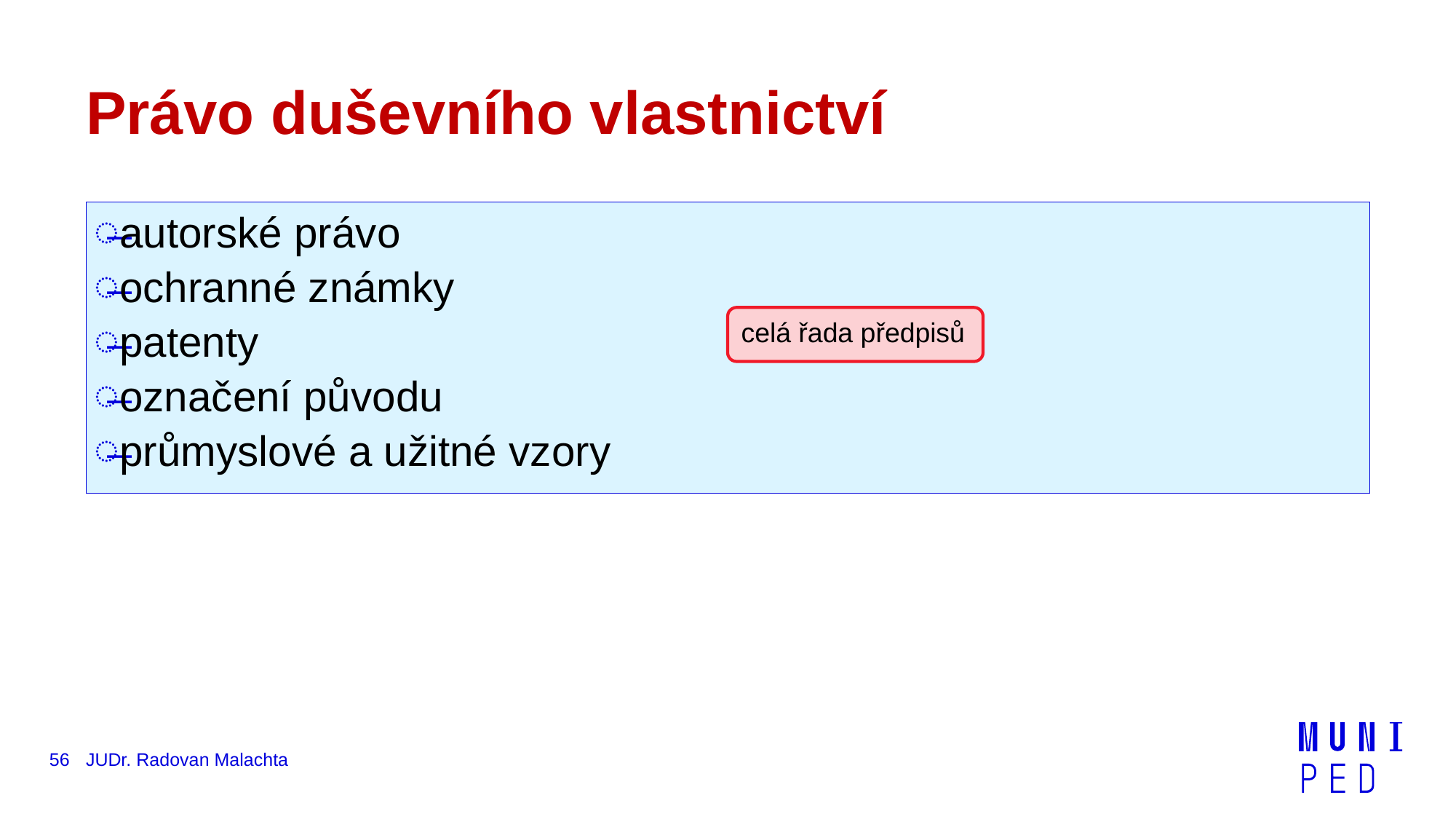

# Právo duševního vlastnictví
autorské právo
ochranné známky
patenty
označení původu
průmyslové a užitné vzory
celá řada předpisů
56
JUDr. Radovan Malachta